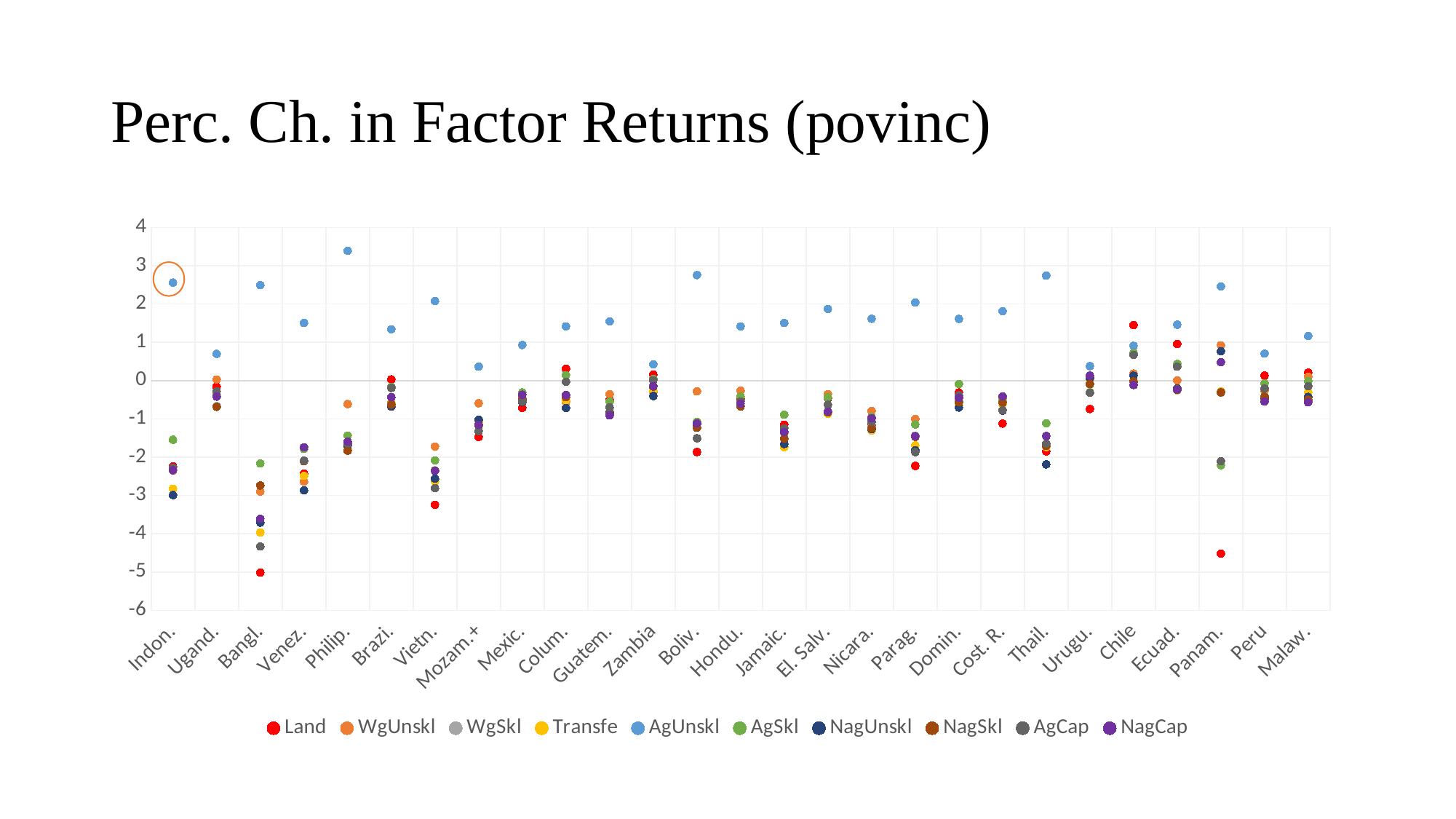

# Perc. Ch. in Factor Returns (povinc)

### Chart

| Category | Land | WgUnskl | WgSkl | Transfe | AgUnskl | AgSkl | NagUnskl | NagSkl | AgCap | NagCap |
|---|---|---|---|---|---|---|---|---|---|---|
| Indon. | -2.239919424057007 | -2.3485195636749268 | -2.26924204826355 | -2.8216865062713623 | 2.5583853721618652 | -1.5427879095077515 | -2.987898588180542 | -2.271024465560913 | -2.2813761234283447 | -2.339064598083496 |
| Ugand. | -0.15496905148029327 | 0.03014933131635189 | -0.668785572052002 | -0.38931718468666077 | 0.6977942585945129 | -0.3696352541446686 | -0.4187298119068146 | -0.6845556497573853 | -0.28294098377227783 | -0.4157313108444214 |
| Bangl. | -5.01298189163208 | -2.898026943206787 | -2.7380292415618896 | -3.966068983078003 | 2.490007162094116 | -2.164158582687378 | -3.708836317062378 | -2.739118814468384 | -4.332860946655273 | -3.609530448913574 |
| Venez. | -2.427506446838379 | -2.637294054031372 | -2.1052467823028564 | -2.4884555339813232 | 1.5042264461517334 | -1.7859313488006592 | -2.8660342693328857 | -2.1057050228118896 | -2.0896050930023193 | -1.7392171621322632 |
| Philip. | -1.6790904998779297 | -0.6127590537071228 | -1.8169127702713013 | -1.7911086082458496 | 3.3861043453216553 | -1.4368106126785278 | -1.7011070251464844 | -1.8300650119781494 | -1.63796865940094 | -1.5916681289672852 |
| Brazi. | 0.03149445727467537 | -0.5854697823524475 | -0.6270468831062317 | -0.6668019890785217 | 1.3401129245758057 | -0.1604253202676773 | -0.6794975399971008 | -0.6277868747711182 | -0.19219645857810974 | -0.43164265155792236 |
| Vietn. | -3.2438998222351074 | -1.7201945781707764 | -2.3445568084716797 | -2.626878023147583 | 2.076221227645874 | -2.0820634365081787 | -2.562544584274292 | -2.3473050594329834 | -2.8080103397369385 | -2.3568243980407715 |
| Mozam.+ | -1.4715787172317505 | -0.5909298658370972 | -1.1838537454605103 | -1.0756807327270508 | 0.3637746274471283 | -1.175472378730774 | -1.0227022171020508 | -1.184230089187622 | -1.3181538581848145 | -1.1487722396850586 |
| Mexic. | -0.7112471461296082 | -0.4575590193271637 | -0.4898926019668579 | -0.5332413911819458 | 0.9296585917472839 | -0.30884984135627747 | -0.5653710961341858 | -0.4905799627304077 | -0.5479731559753418 | -0.3678554892539978 |
| Colum. | 0.3095162808895111 | -0.5573650002479553 | -0.4055531620979309 | -0.5128393173217773 | 1.4172899723052979 | 0.1448507457971573 | -0.7154998779296875 | -0.43643760681152344 | -0.03025098517537117 | -0.37602853775024414 |
| Guatem. | -0.5043277740478516 | -0.35378286242485046 | -0.8680848479270935 | -0.8693906664848328 | 1.5457432270050049 | -0.5474158525466919 | -0.8300625681877136 | -0.8761641383171082 | -0.7008190751075745 | -0.9102255702018738 |
| Zambia | 0.1545863300561905 | -0.3007080852985382 | -0.15489038825035095 | -0.27321112155914307 | 0.4268716275691986 | 0.04160550609230995 | -0.40301552414894104 | -0.15847522020339966 | 0.010533493012189865 | -0.14221078157424927 |
| Boliv. | -1.86411452293396 | -0.28256168961524963 | -1.2317677736282349 | -1.0739574432373047 | 2.754995584487915 | -1.072866678237915 | -1.1339322328567505 | -1.2332346439361572 | -1.5061752796173096 | -1.1192036867141724 |
| Hondu. | -0.4841727912425995 | -0.2616497874259949 | -0.6701174974441528 | -0.674176812171936 | 1.41445791721344 | -0.4134903848171234 | -0.6775904893875122 | -0.6723149418830872 | -0.5407609343528748 | -0.6021599769592285 |
| Jamaic. | -1.148383378982544 | -1.36614191532135 | -1.503393530845642 | -1.7363264560699463 | 1.5030559301376343 | -0.8920937180519104 | -1.6556370258331299 | -1.5155748128890991 | -1.2449431419372559 | -1.3423712253570557 |
| El. Salv. | -0.46043485403060913 | -0.35230687260627747 | -0.827045738697052 | -0.8640619516372681 | 1.8692762851715088 | -0.43780362606048584 | -0.8146474957466125 | -0.8300508856773376 | -0.6311356425285339 | -0.8065242171287537 |
| Nicara. | -1.1579803228378296 | -0.7946912050247192 | -1.2051560878753662 | -1.3019198179244995 | 1.6139447689056396 | -0.9522230625152588 | -1.2686901092529297 | -1.2405186891555786 | -1.073384165763855 | -0.9781634211540222 |
| Parag. | -2.22637939453125 | -1.001495361328125 | -1.4333553314208984 | -1.692692756652832 | 2.0385725498199463 | -1.1459285020828247 | -1.8180042505264282 | -1.466160535812378 | -1.866660714149475 | -1.4510998725891113 |
| Domin. | -0.31087633967399597 | -0.4268692433834076 | -0.5478343367576599 | -0.6544219851493835 | 1.60971999168396 | -0.0902467668056488 | -0.7044938206672668 | -0.5618422031402588 | -0.380376935005188 | -0.4513203501701355 |
| Cost. R. | -1.1213382482528687 | -0.46682918071746826 | -0.5745187997817993 | -0.6083261370658875 | 1.8118901252746582 | -0.5320529937744141 | -0.7821869850158691 | -0.5759655833244324 | -0.7739097476005554 | -0.4100179672241211 |
| Thail. | -1.8489959239959717 | -1.4501768350601196 | -1.7069743871688843 | -1.7317031621932983 | 2.739382266998291 | -1.114702820777893 | -2.1864967346191406 | -1.7082520723342896 | -1.649277687072754 | -1.4466365575790405 |
| Urugu. | -0.742268443107605 | 0.10417449474334717 | -0.09747257828712463 | 0.04804274067282677 | 0.37763580679893494 | -0.3069673776626587 | 0.06347870826721191 | -0.09133365750312805 | -0.31614527106285095 | 0.13115264475345612 |
| Chile | 1.4492131471633911 | 0.1836184561252594 | -0.02153146080672741 | -0.01763041317462921 | 0.9080544114112854 | 0.7171079516410828 | 0.1290677934885025 | -0.024290215224027634 | 0.6706850528717041 | -0.1148638129234314 |
| Ecuad. | 0.9534060955047607 | 0.007894403301179409 | -0.2006039023399353 | -0.2535717189311981 | 1.4596962928771973 | 0.4376414120197296 | -0.20216387510299683 | -0.23113054037094116 | 0.3618045449256897 | -0.24399113655090332 |
| Panam. | -4.517043590545654 | 0.9232820868492126 | -0.3146399259567261 | -0.2815604507923126 | 2.457808017730713 | -2.208104372024536 | 0.7640991806983948 | -0.30568239092826843 | -2.1054320335388184 | 0.4782668948173523 |
| Peru | 0.1305706948041916 | -0.2614692151546478 | -0.4152010679244995 | -0.5002068281173706 | 0.70344078540802 | -0.07376256585121155 | -0.46243223547935486 | -0.4180165231227875 | -0.2070380002260208 | -0.5479264855384827 |
| Malaw. | 0.2064346820116043 | 0.10119477659463882 | -0.43324366211891174 | -0.30856001377105713 | 1.1616476774215698 | -0.017311861738562584 | -0.42566296458244324 | -0.4996098279953003 | -0.14827916026115417 | -0.5695856213569641 |